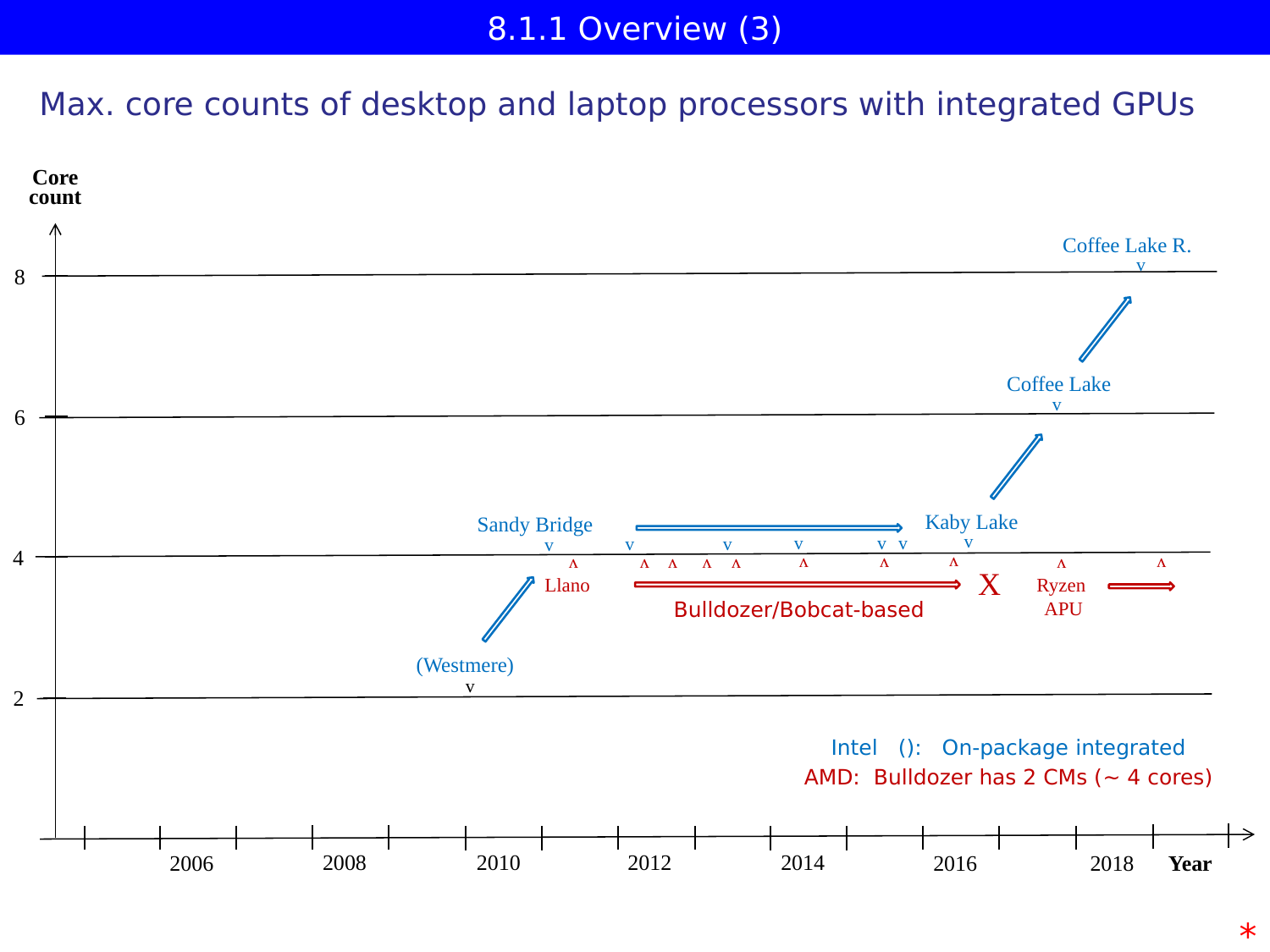

# 8.1.1 Overview (3)
Max. core counts of desktop and laptop processors with integrated GPUs
Core
count
Coffee Lake R.
v
8

Coffee Lake
v
6

Kaby Lake
Sandy Bridge
v

v
v
v
v
v
v
4
v
v
v
v
v
v
v
v
v
v
X
Llano
Ryzen
 APU

(Westmere)
v
2
2008
2010
2012
2014
Year
2018
2006
2016
Bulldozer/Bobcat-based
Intel   ():   On-package integrated
AMD:  Bulldozer has 2 CMs (~ 4 cores)
*